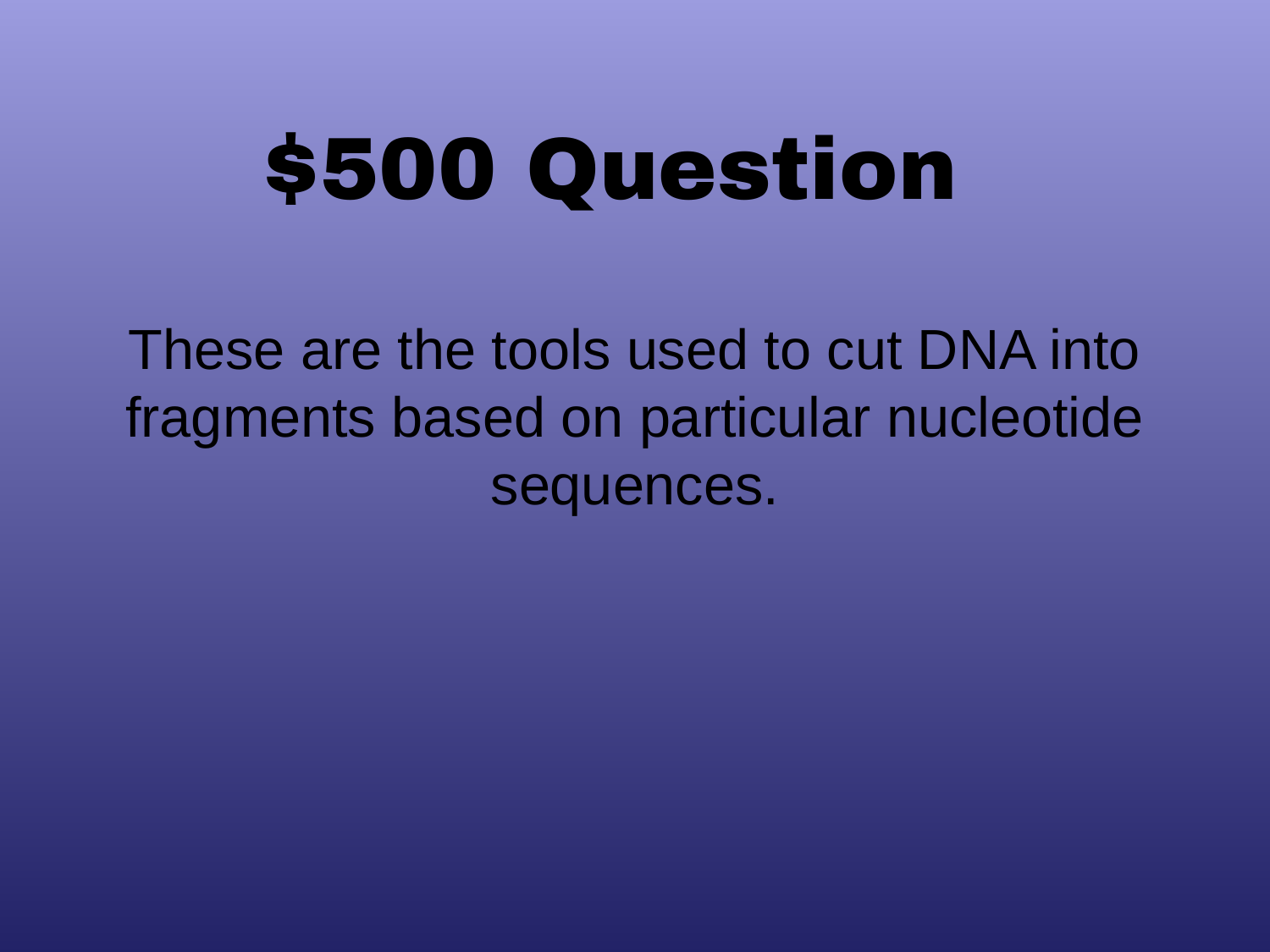

# $500 Question
These are the tools used to cut DNA into fragments based on particular nucleotide sequences.